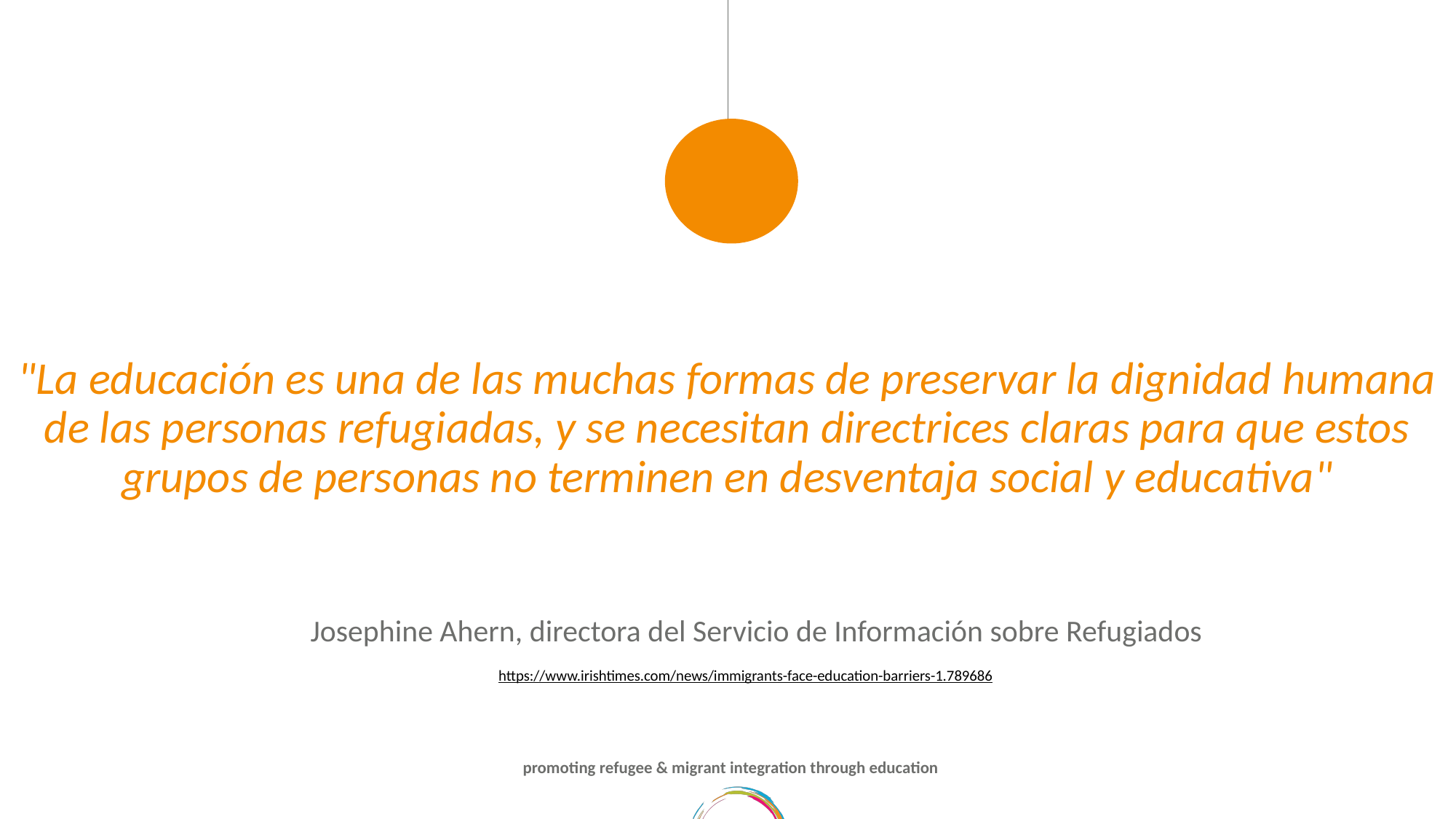

"La educación es una de las muchas formas de preservar la dignidad humana de las personas refugiadas, y se necesitan directrices claras para que estos grupos de personas no terminen en desventaja social y educativa"
Josephine Ahern, directora del Servicio de Información sobre Refugiados
https://www.irishtimes.com/news/immigrants-face-education-barriers-1.789686